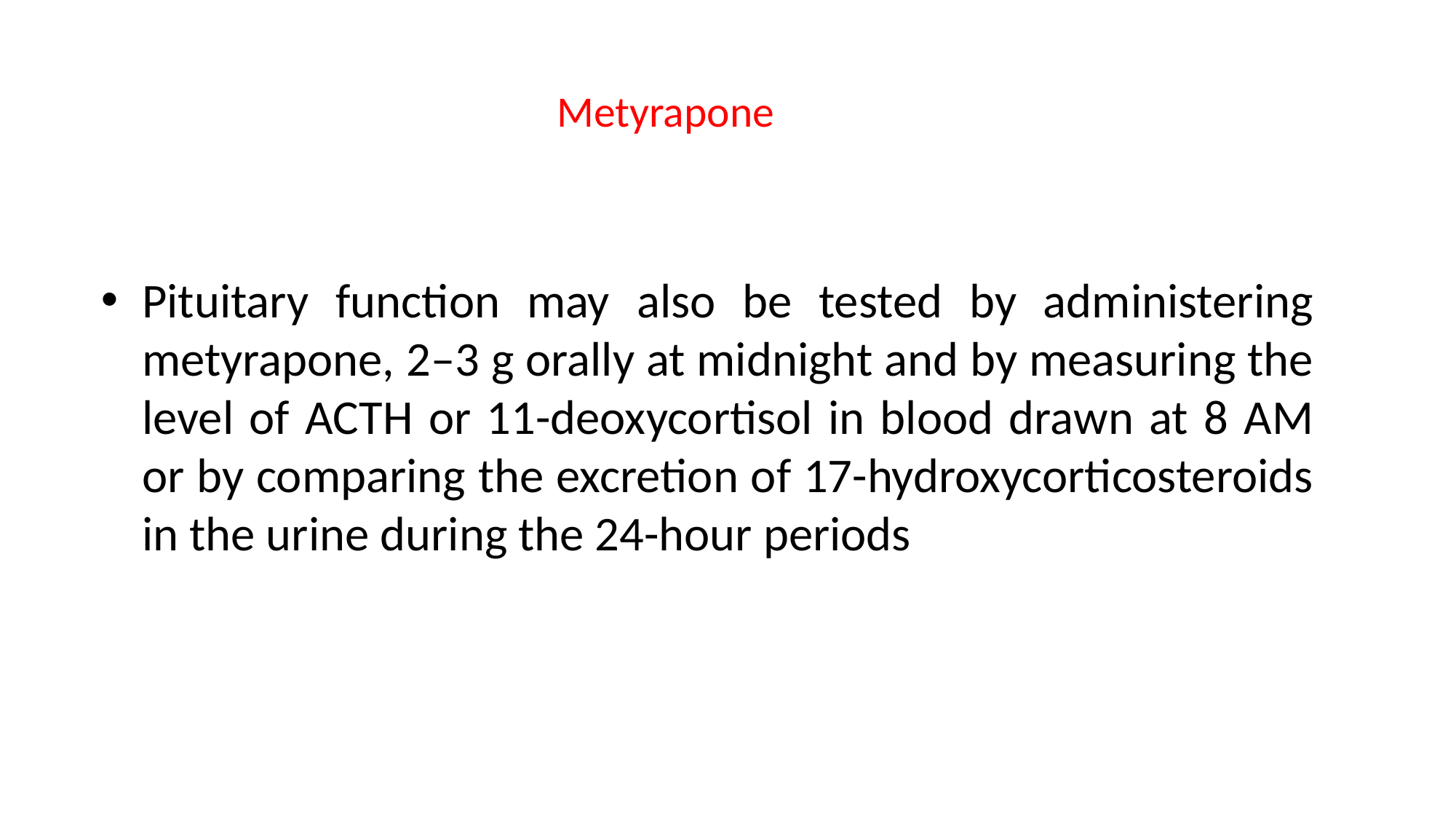

# Metyrapone
Pituitary function may also be tested by administering metyrapone, 2–3 g orally at midnight and by measuring the level of ACTH or 11-deoxycortisol in blood drawn at 8 AM or by comparing the excretion of 17-hydroxycorticosteroids in the urine during the 24-hour periods